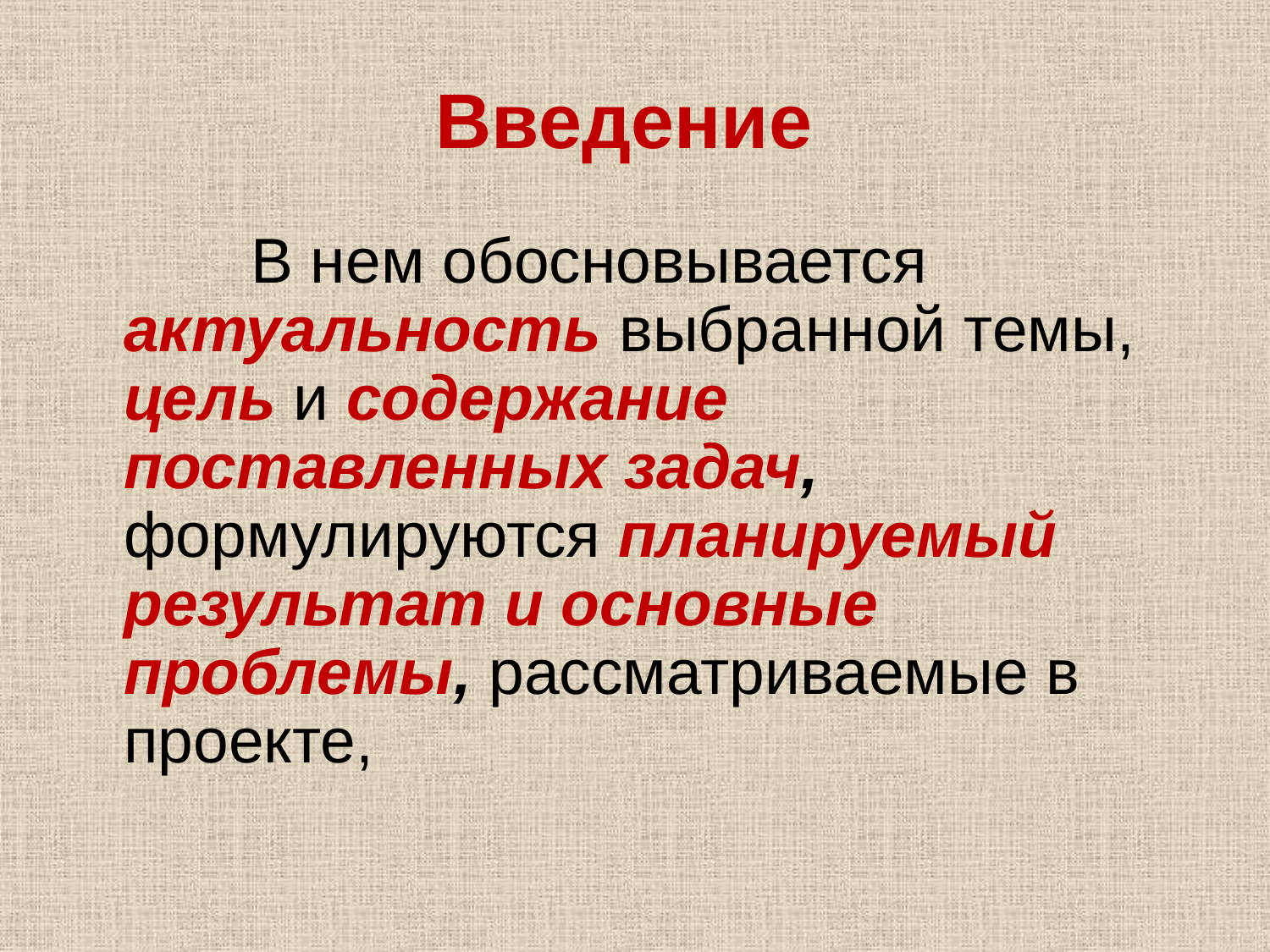

# Введение
		В нем обосновывается актуальность выбранной темы, цель и содержание поставленных задач, формулируются планируемый результат и основные проблемы, рассматриваемые в проекте,